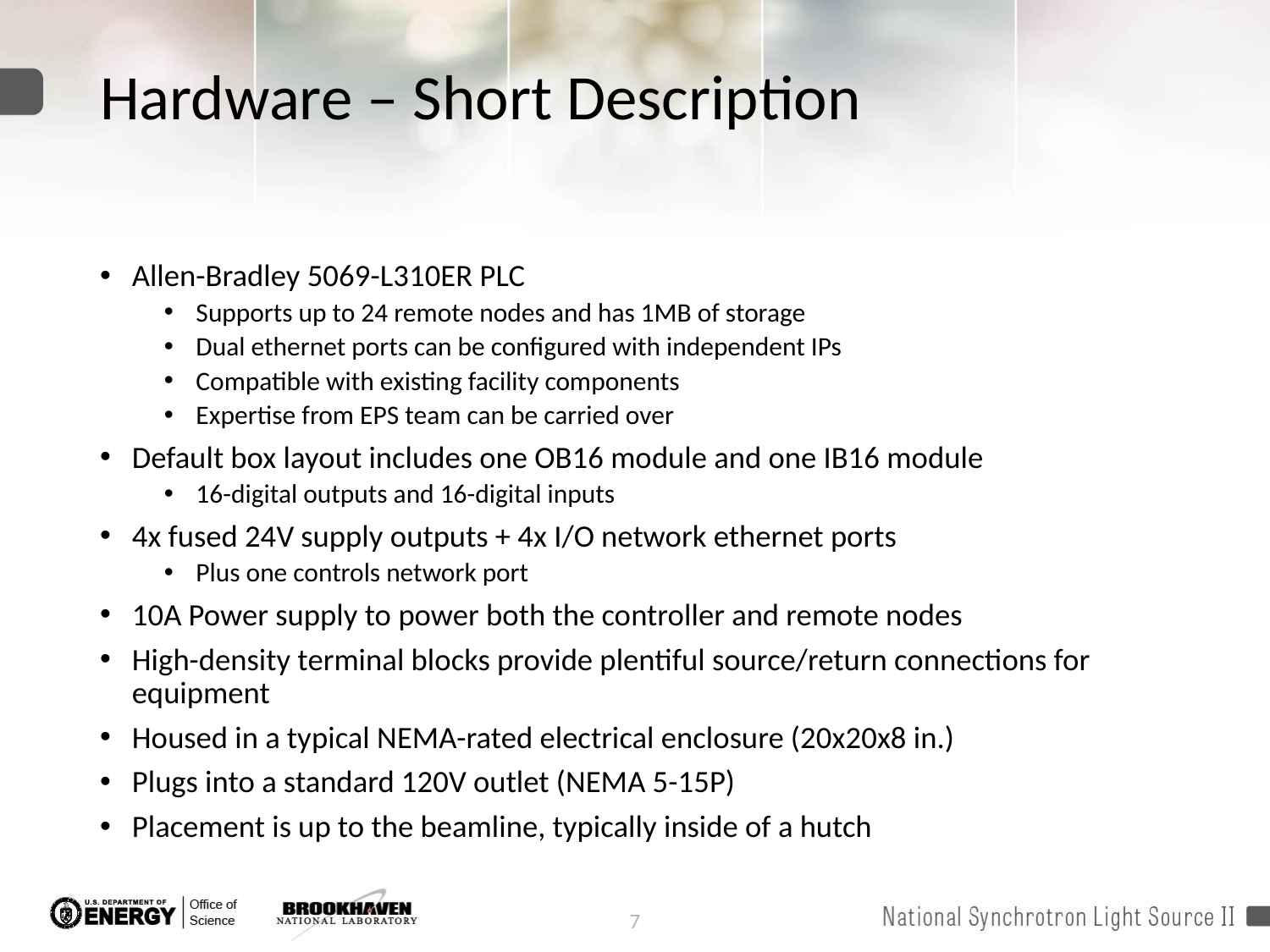

# Hardware – Short Description
Allen-Bradley 5069-L310ER PLC
Supports up to 24 remote nodes and has 1MB of storage
Dual ethernet ports can be configured with independent IPs
Compatible with existing facility components
Expertise from EPS team can be carried over
Default box layout includes one OB16 module and one IB16 module
16-digital outputs and 16-digital inputs
4x fused 24V supply outputs + 4x I/O network ethernet ports
Plus one controls network port
10A Power supply to power both the controller and remote nodes
High-density terminal blocks provide plentiful source/return connections for equipment
Housed in a typical NEMA-rated electrical enclosure (20x20x8 in.)
Plugs into a standard 120V outlet (NEMA 5-15P)
Placement is up to the beamline, typically inside of a hutch

7